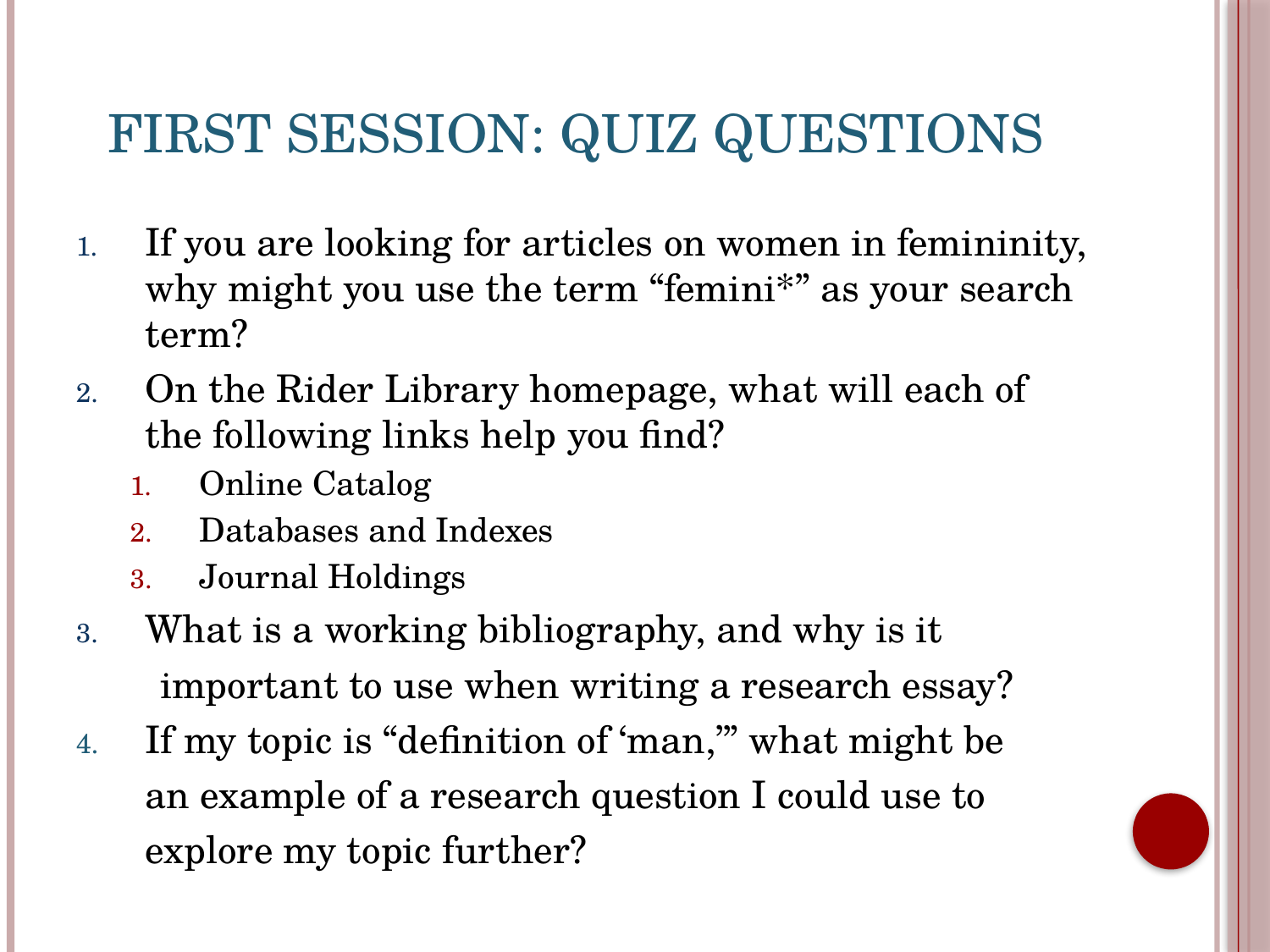

# First Session: Quiz Questions
If you are looking for articles on women in femininity, why might you use the term “femini*” as your search term?
On the Rider Library homepage, what will each of the following links help you find?
Online Catalog
Databases and Indexes
Journal Holdings
What is a working bibliography, and why is it
        important to use when writing a research essay?
4.	If my topic is “definition of ‘man,’” what might be
	an example of a research question I could use to
	explore my topic further?